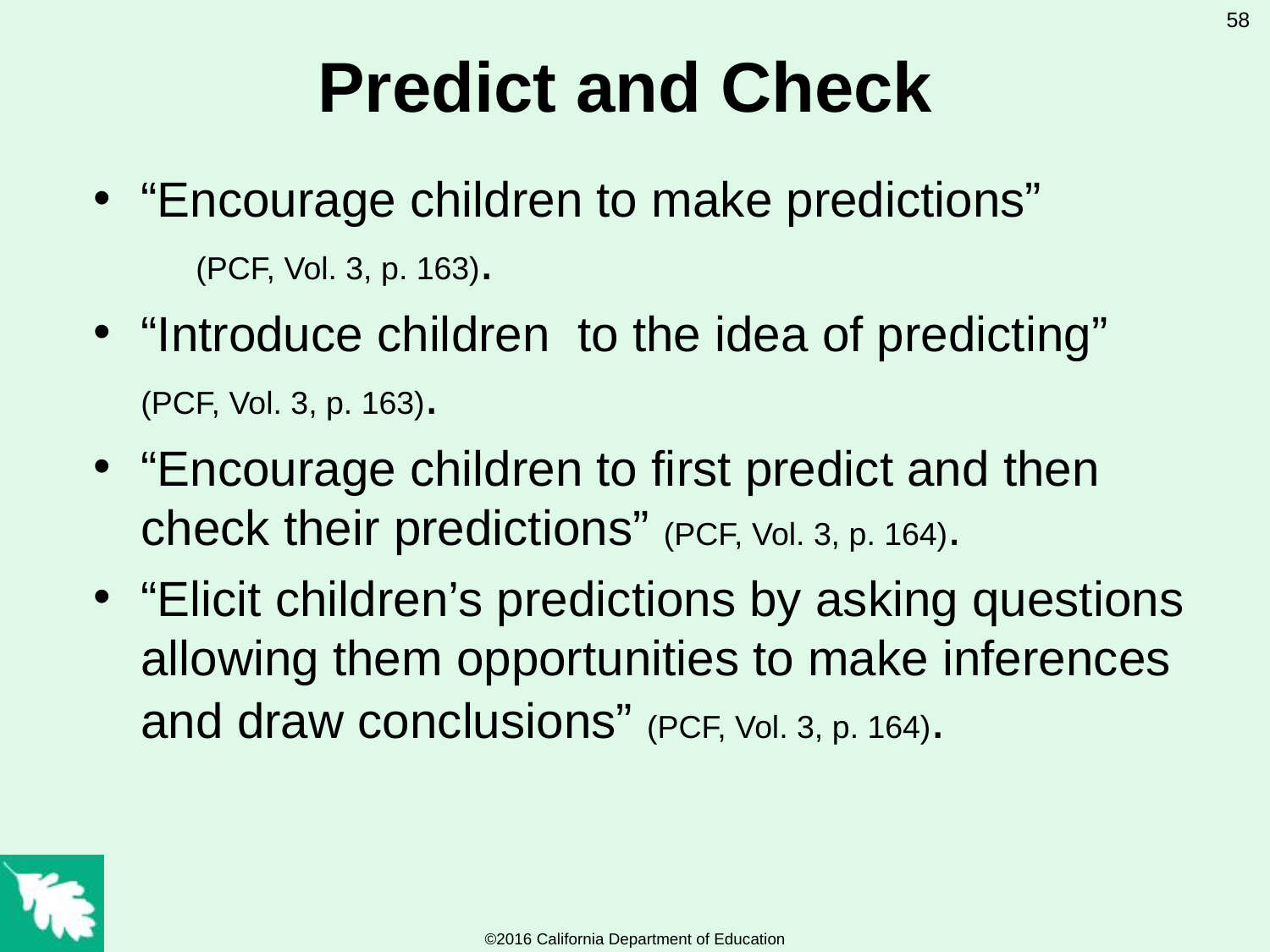

# Predict and Check
58
“Encourage children to make predictions”               (PCF, Vol. 3, p. 163).
“Introduce children  to the idea of predicting” (PCF, Vol. 3, p. 163).
“Encourage children to first predict and then check their predictions” (PCF, Vol. 3, p. 164).
“Elicit children’s predictions by asking questions allowing them opportunities to make inferences and draw conclusions” (PCF, Vol. 3, p. 164).